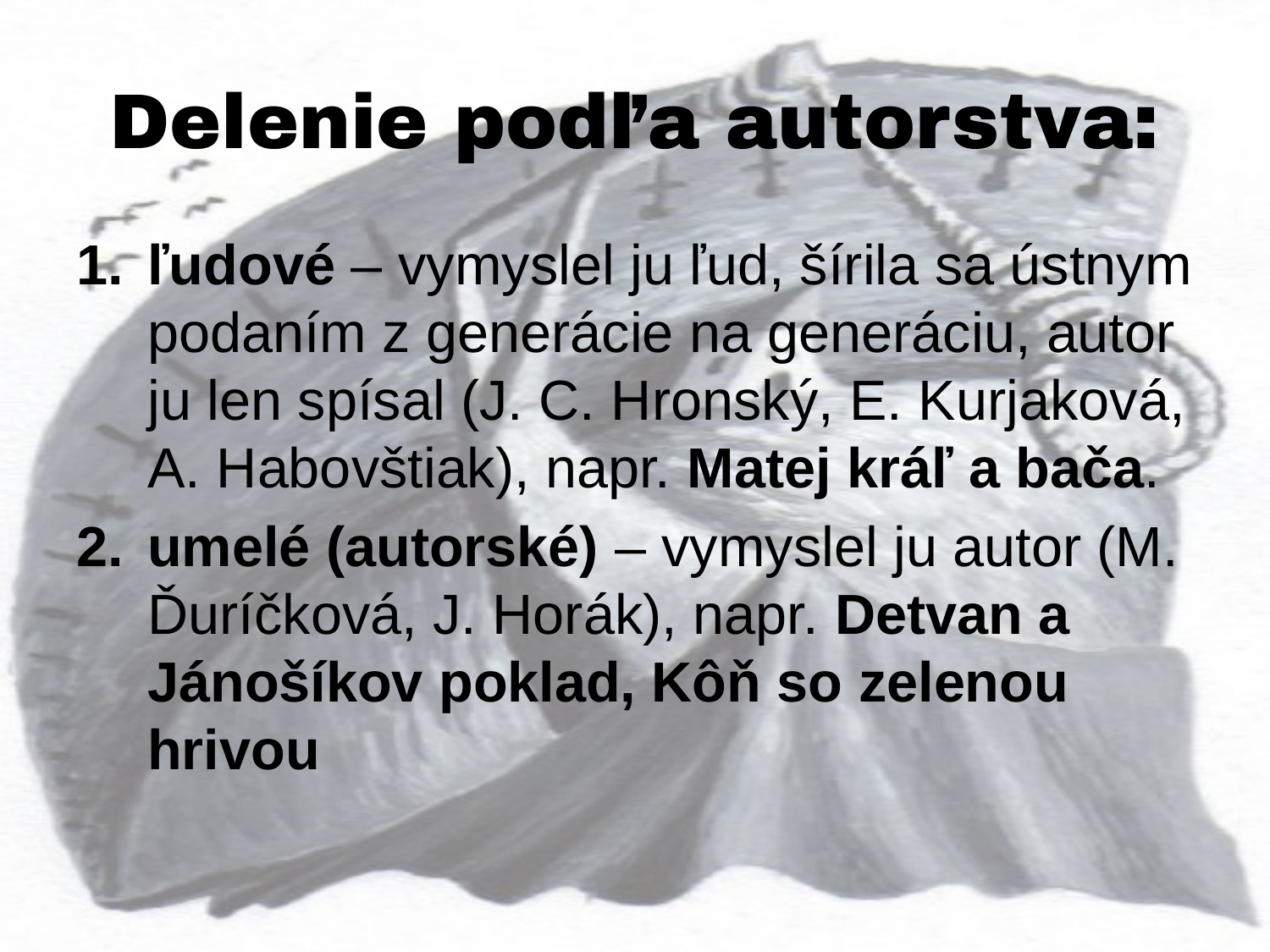

# Delenie podľa autorstva:
ľudové – vymyslel ju ľud, šírila sa ústnym podaním z generácie na generáciu, autor ju len spísal (J. C. Hronský, E. Kurjaková, A. Habovštiak), napr. Matej kráľ a bača.
umelé (autorské) – vymyslel ju autor (M. Ďuríčková, J. Horák), napr. Detvan a Jánošíkov poklad, Kôň so zelenou hrivou